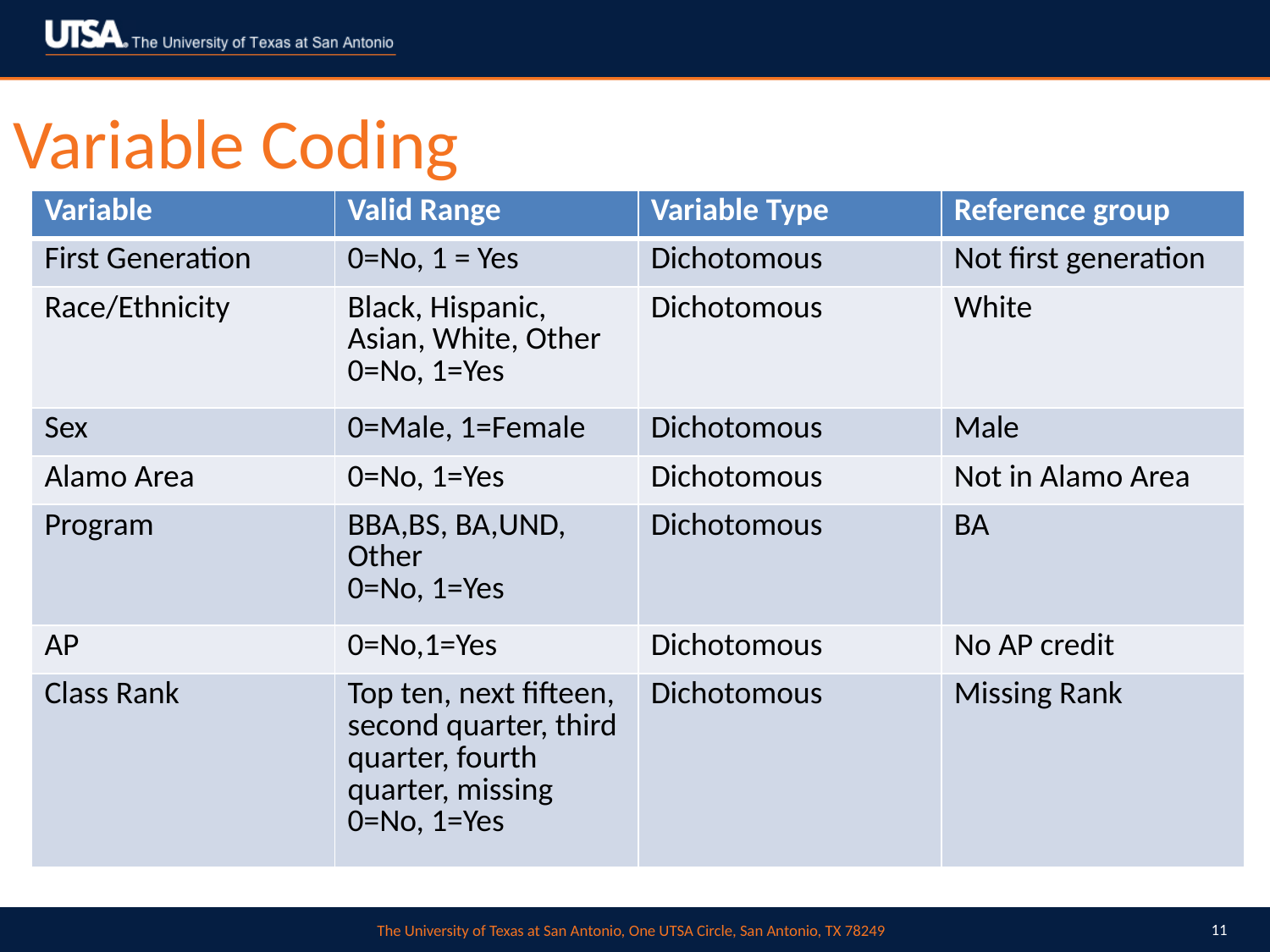

# Variable Coding
| Variable | Valid Range | Variable Type | Reference group |
| --- | --- | --- | --- |
| First Generation | 0=No, 1 = Yes | Dichotomous | Not first generation |
| Race/Ethnicity | Black, Hispanic, Asian, White, Other 0=No, 1=Yes | Dichotomous | White |
| Sex | 0=Male, 1=Female | Dichotomous | Male |
| Alamo Area | 0=No, 1=Yes | Dichotomous | Not in Alamo Area |
| Program | BBA,BS, BA,UND, Other 0=No, 1=Yes | Dichotomous | BA |
| AP | 0=No,1=Yes | Dichotomous | No AP credit |
| Class Rank | Top ten, next fifteen, second quarter, third quarter, fourth quarter, missing 0=No, 1=Yes | Dichotomous | Missing Rank |